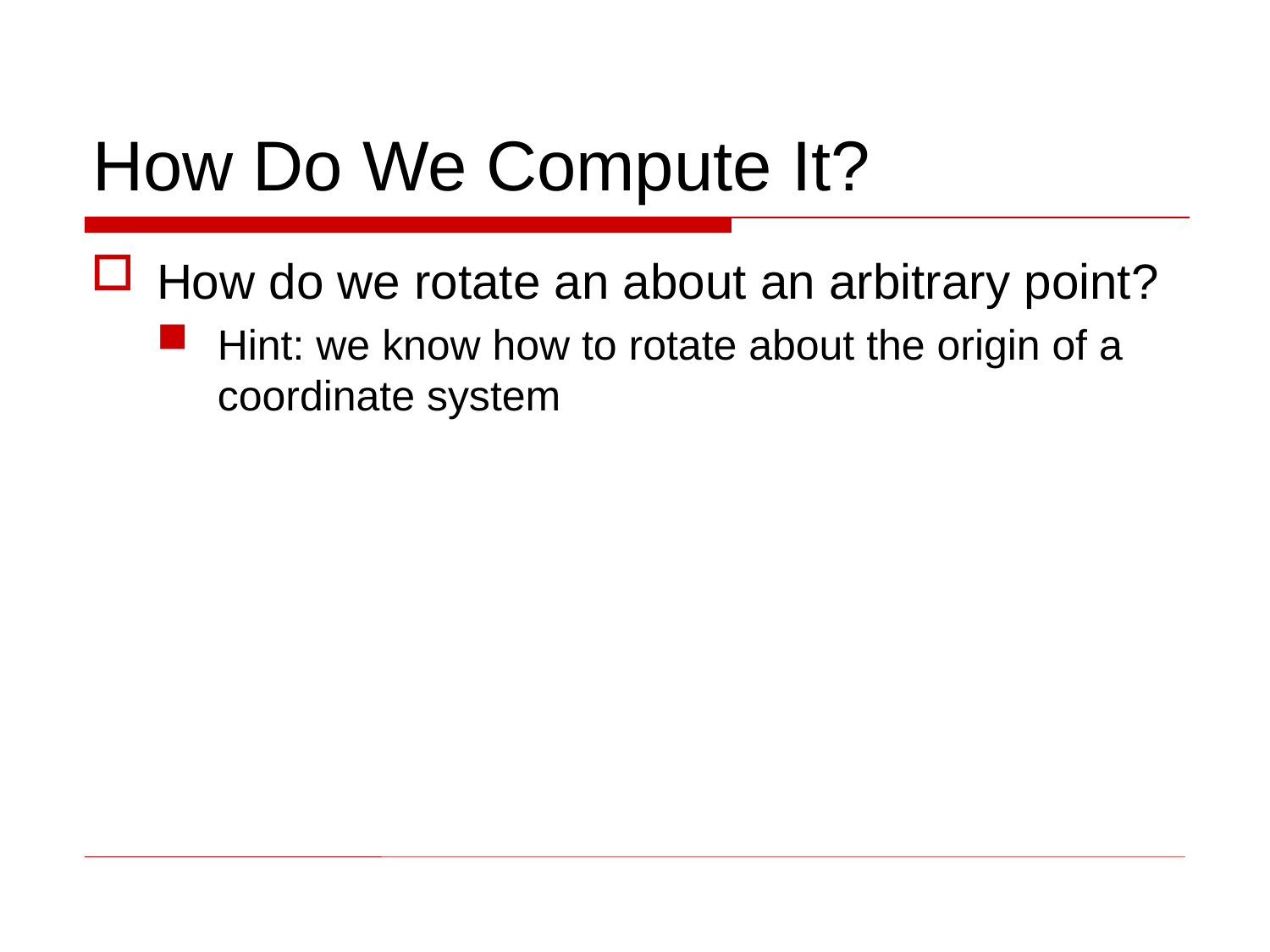

# How Do We Compute It?
How do we rotate an about an arbitrary point?
Hint: we know how to rotate about the origin of a coordinate system